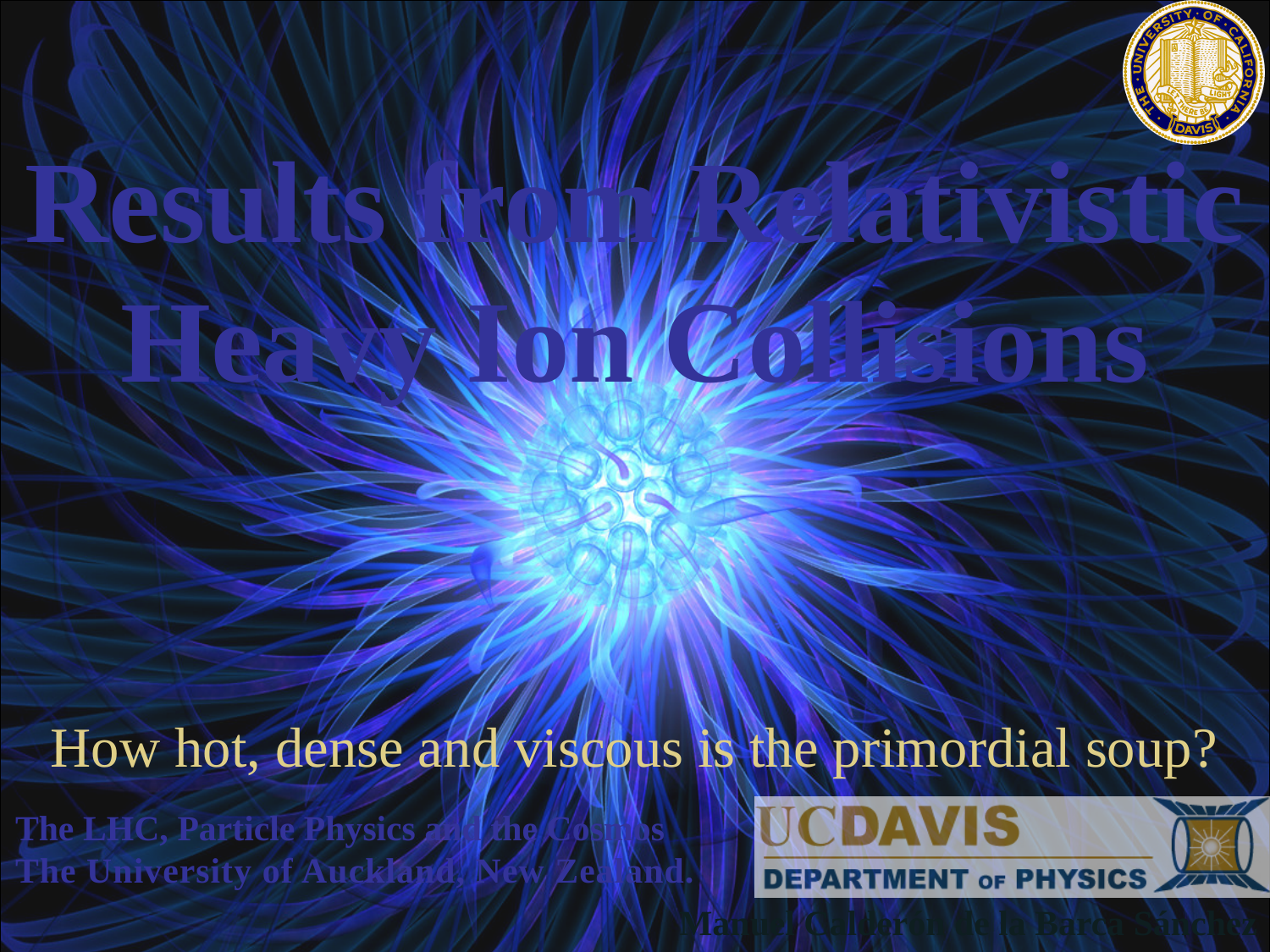

# Results from Relativistic Heavy Ion Collisions
How hot, dense and viscous is the primordial soup?
The LHC, Particle Physics and the Cosmos
The University of Auckland, New Zealand.